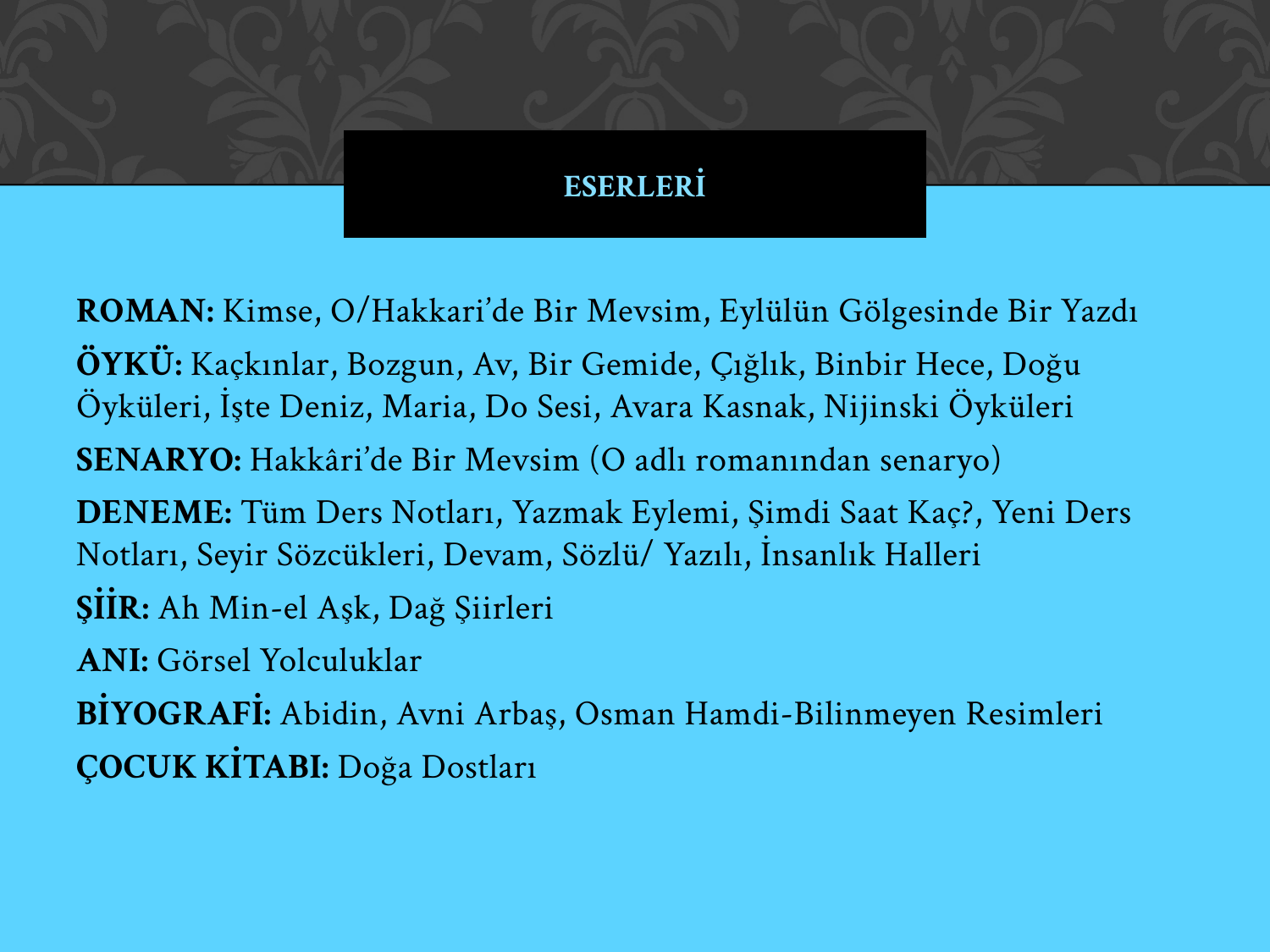

# ESERLERİ
ROMAN: Kimse, O/Hakkari’de Bir Mevsim, Eylülün Gölgesinde Bir Yazdı
ÖYKÜ: Kaçkınlar, Bozgun, Av, Bir Gemide, Çığlık, Binbir Hece, Doğu Öyküleri, İşte Deniz, Maria, Do Sesi, Avara Kasnak, Nijinski Öyküleri
SENARYO: Hakkâri’de Bir Mevsim (O adlı romanından senaryo)
DENEME: Tüm Ders Notları, Yazmak Eylemi, Şimdi Saat Kaç?, Yeni Ders Notları, Seyir Sözcükleri, Devam, Sözlü/ Yazılı, İnsanlık Halleri
ŞİİR: Ah Min-el Aşk, Dağ Şiirleri
ANI: Görsel Yolculuklar
BİYOGRAFİ: Abidin, Avni Arbaş, Osman Hamdi-Bilinmeyen Resimleri
ÇOCUK KİTABI: Doğa Dostları